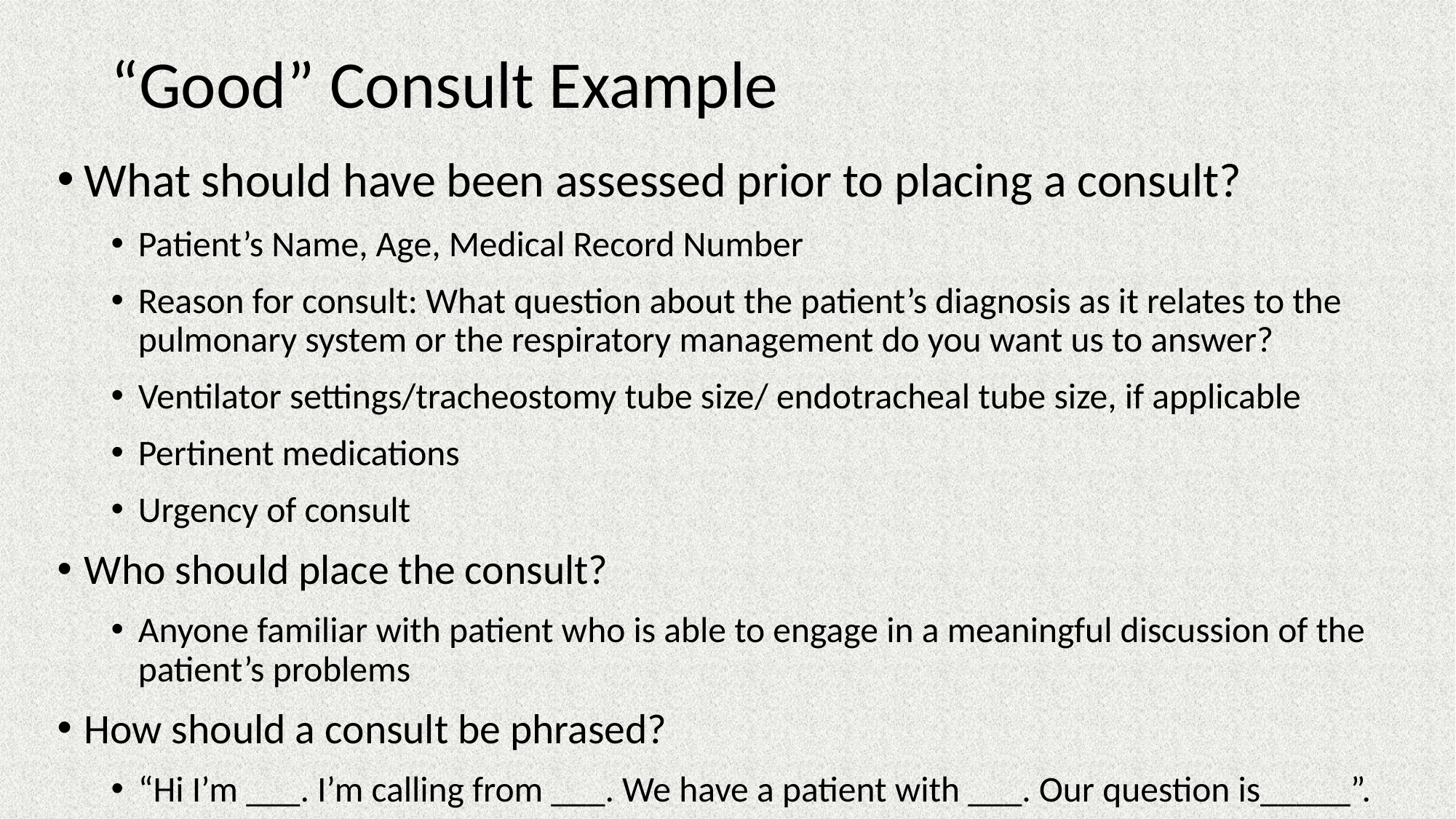

# “Good” Consult Example
What should have been assessed prior to placing a consult?
Patient’s Name, Age, Medical Record Number
Reason for consult: What question about the patient’s diagnosis as it relates to the pulmonary system or the respiratory management do you want us to answer?
Ventilator settings/tracheostomy tube size/ endotracheal tube size, if applicable
Pertinent medications
Urgency of consult
Who should place the consult?
Anyone familiar with patient who is able to engage in a meaningful discussion of the patient’s problems
How should a consult be phrased?
“Hi I’m ___. I’m calling from ___. We have a patient with ___. Our question is_____”.